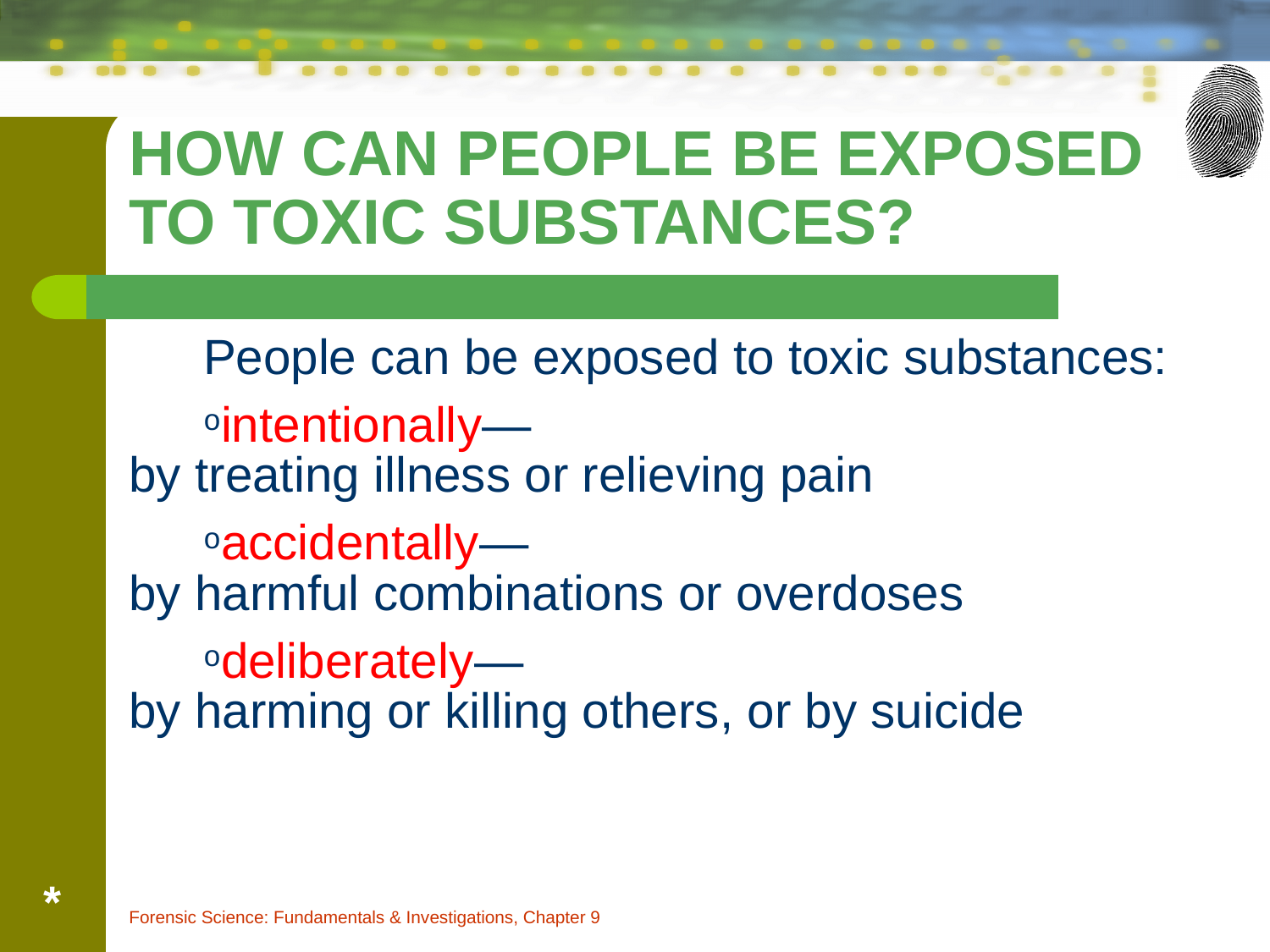

# How Can People Be Exposed to Toxic Substances?
People can be exposed to toxic substances:
intentionally—
by treating illness or relieving pain
accidentally—
by harmful combinations or overdoses
deliberately—
by harming or killing others, or by suicide
*

Forensic Science: Fundamentals & Investigations, Chapter 9